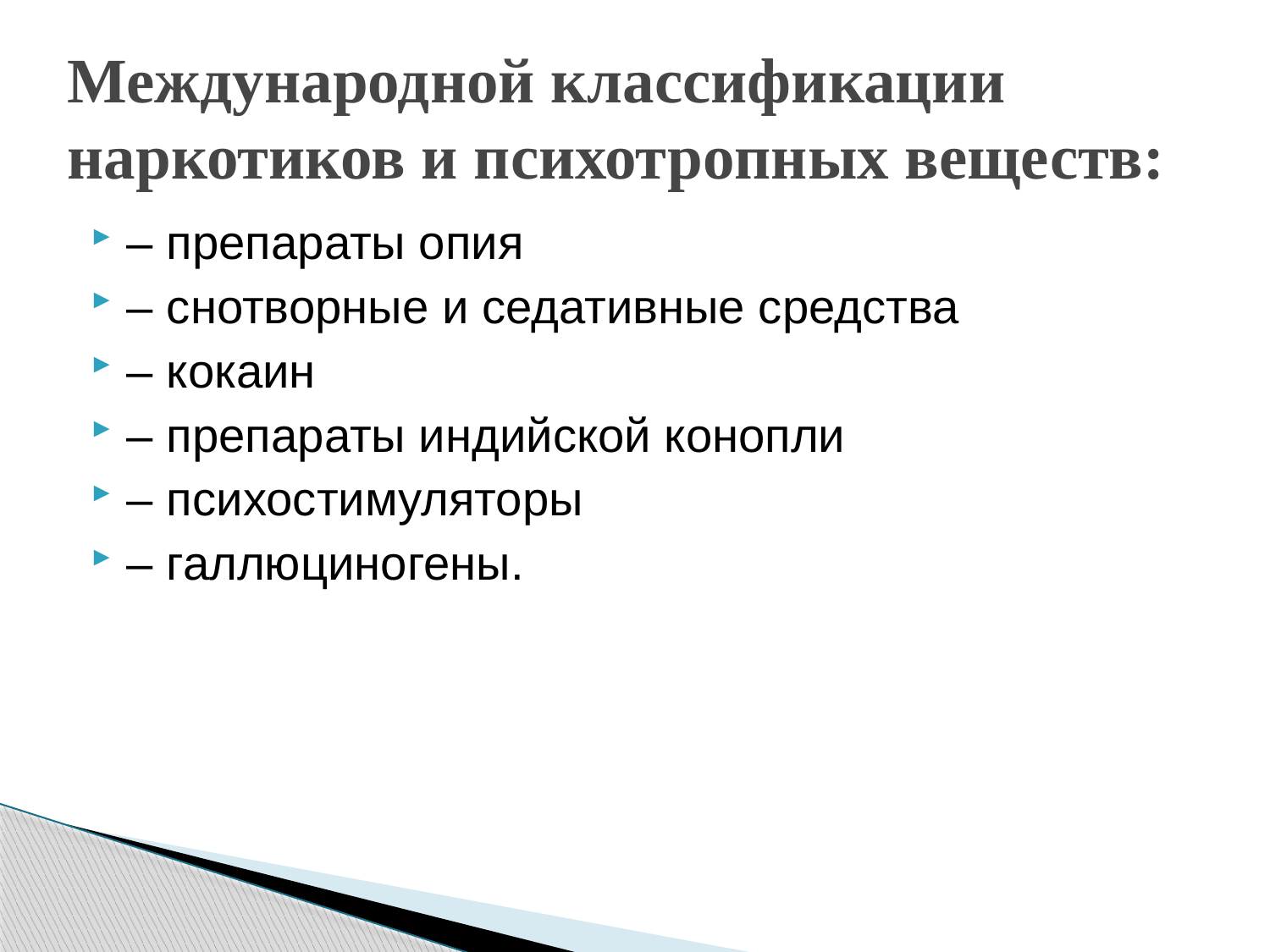

# Международной классификации наркотиков и психотропных веществ:
– препараты опия
– снотворные и седативные средства
– кокаин
– препараты индийской конопли
– психостимуляторы
– галлюциногены.